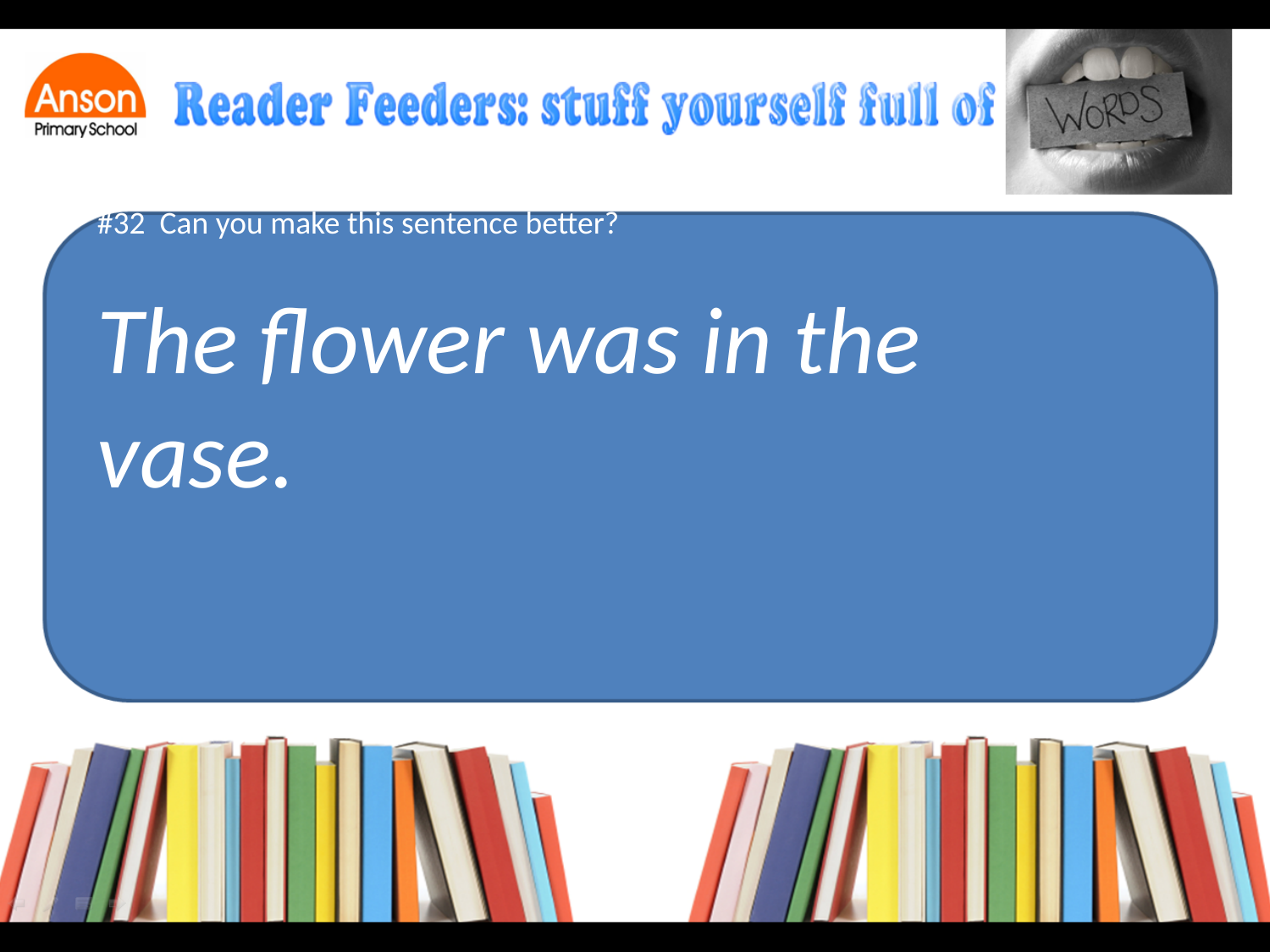

#32  Can you make this sentence better?

The flower was in the vase.